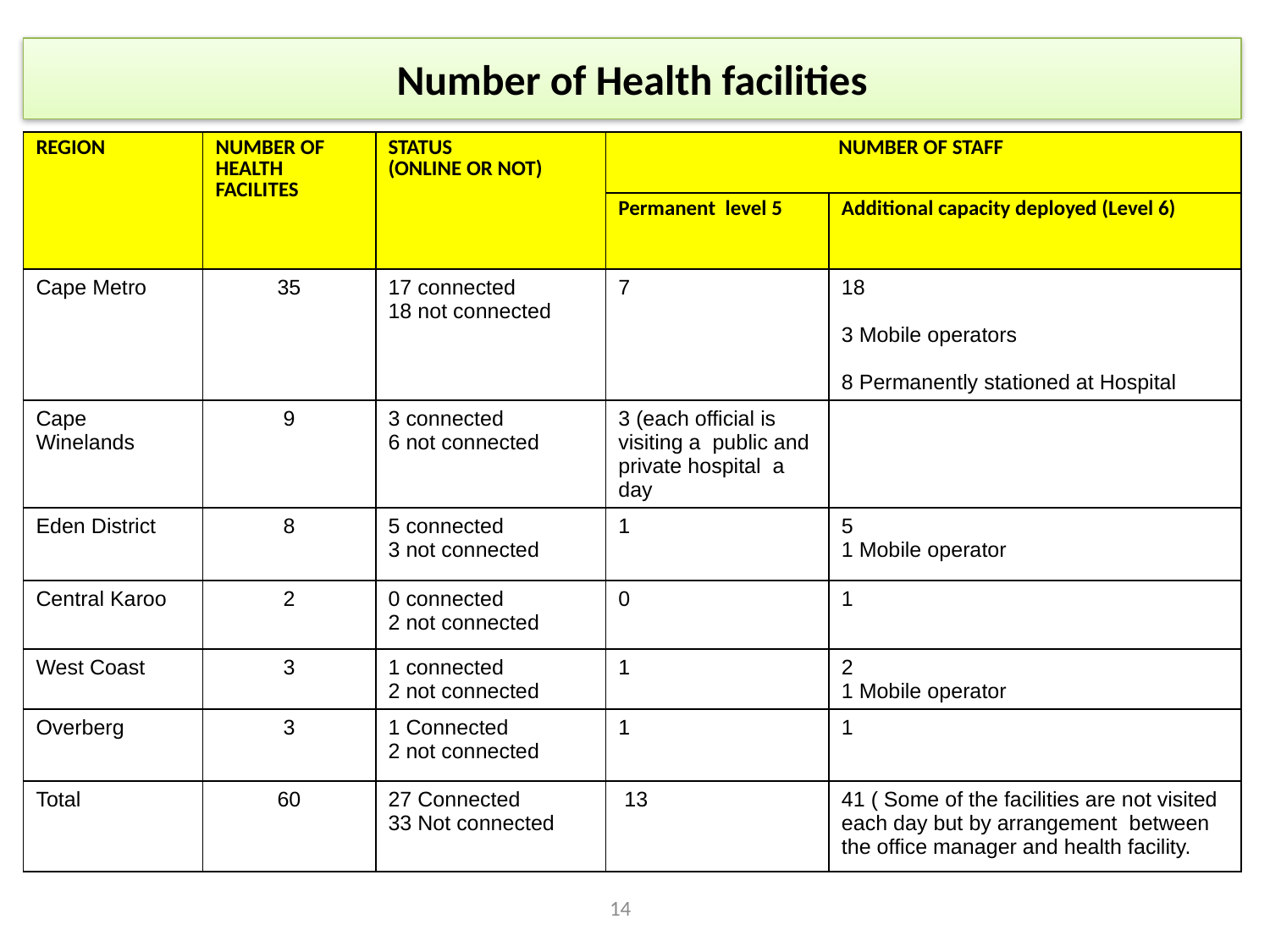

# Number of Health facilities
| REGION | NUMBER OF HEALTH FACILITES | STATUS (ONLINE OR NOT) | NUMBER OF STAFF |  |
| --- | --- | --- | --- | --- |
|  |  |  | Permanent level 5 | Additional capacity deployed (Level 6) |
| Cape Metro | 35 | 17 connected 18 not connected | 7 | 18 3 Mobile operators 8 Permanently stationed at Hospital |
| Cape Winelands | 9 | 3 connected 6 not connected | 3 (each official is visiting a public and private hospital a day |  |
| Eden District | 8 | 5 connected 3 not connected | 1 | 5 1 Mobile operator |
| Central Karoo | 2 | 0 connected 2 not connected | 0 | 1 |
| West Coast | 3 | 1 connected 2 not connected | 1 | 2 1 Mobile operator |
| Overberg | 3 | 1 Connected 2 not connected | 1 | 1 |
| Total | 60 | 27 Connected 33 Not connected | 13 | 41 ( Some of the facilities are not visited each day but by arrangement between the office manager and health facility. |
14